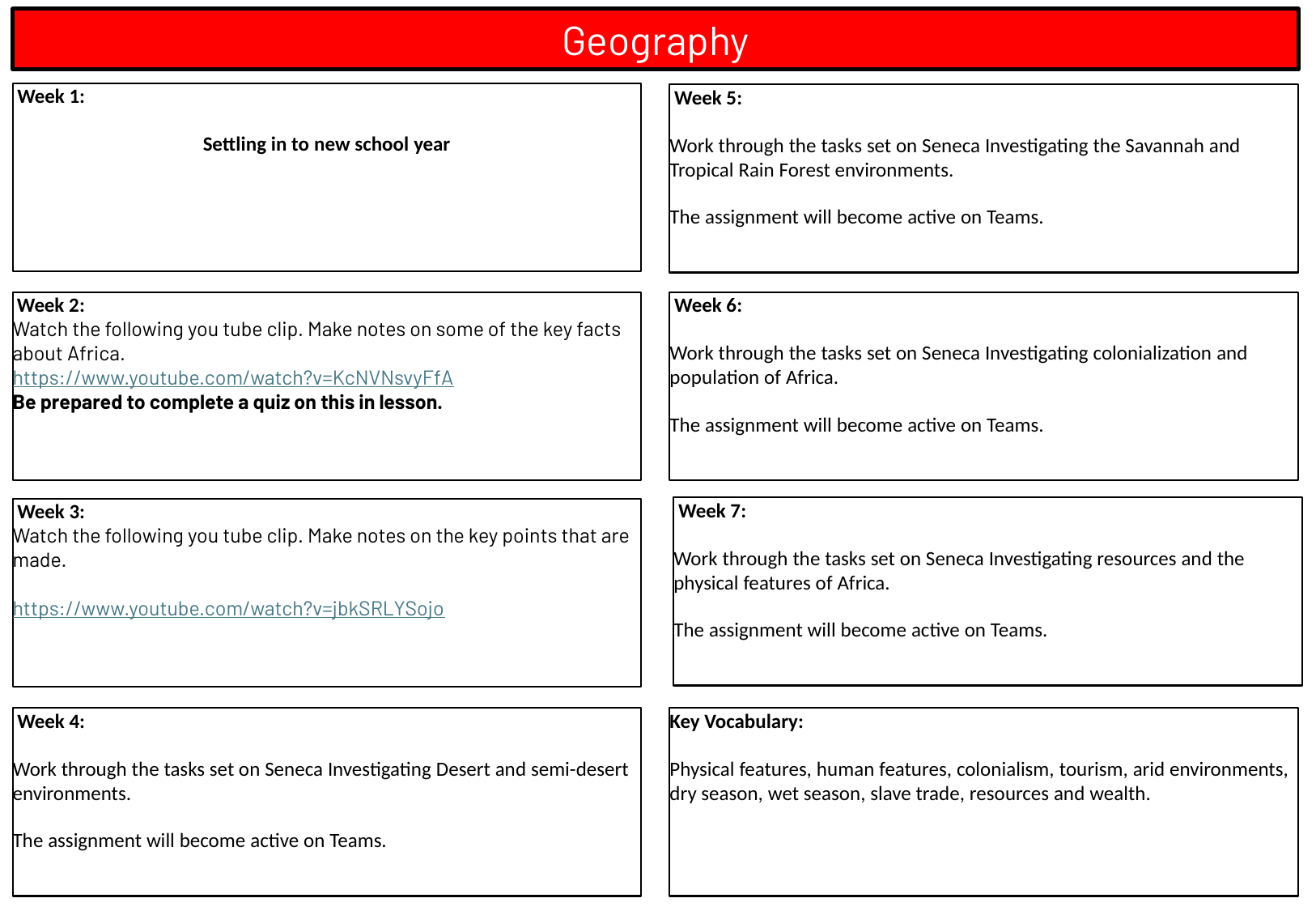

Geography
 Week 1:
Settling in to new school year
 Week 5:
Work through the tasks set on Seneca Investigating the Savannah and Tropical Rain Forest environments.
The assignment will become active on Teams.

 Week 6:
Work through the tasks set on Seneca Investigating colonialization and population of Africa.
The assignment will become active on Teams.

 Week 2:
Watch the following you tube clip. Make notes on some of the key facts about Africa.
https://www.youtube.com/watch?v=KcNVNsvyFfA
Be prepared to complete a quiz on this in lesson.

 Week 7:
Work through the tasks set on Seneca Investigating resources and the physical features of Africa.
The assignment will become active on Teams.

 Week 3:
Watch the following you tube clip. Make notes on the key points that are made.

https://www.youtube.com/watch?v=jbkSRLYSojo
 Week 4:
Work through the tasks set on Seneca Investigating Desert and semi-desert environments.
The assignment will become active on Teams.
Key Vocabulary:
Physical features, human features, colonialism, tourism, arid environments, dry season, wet season, slave trade, resources and wealth.